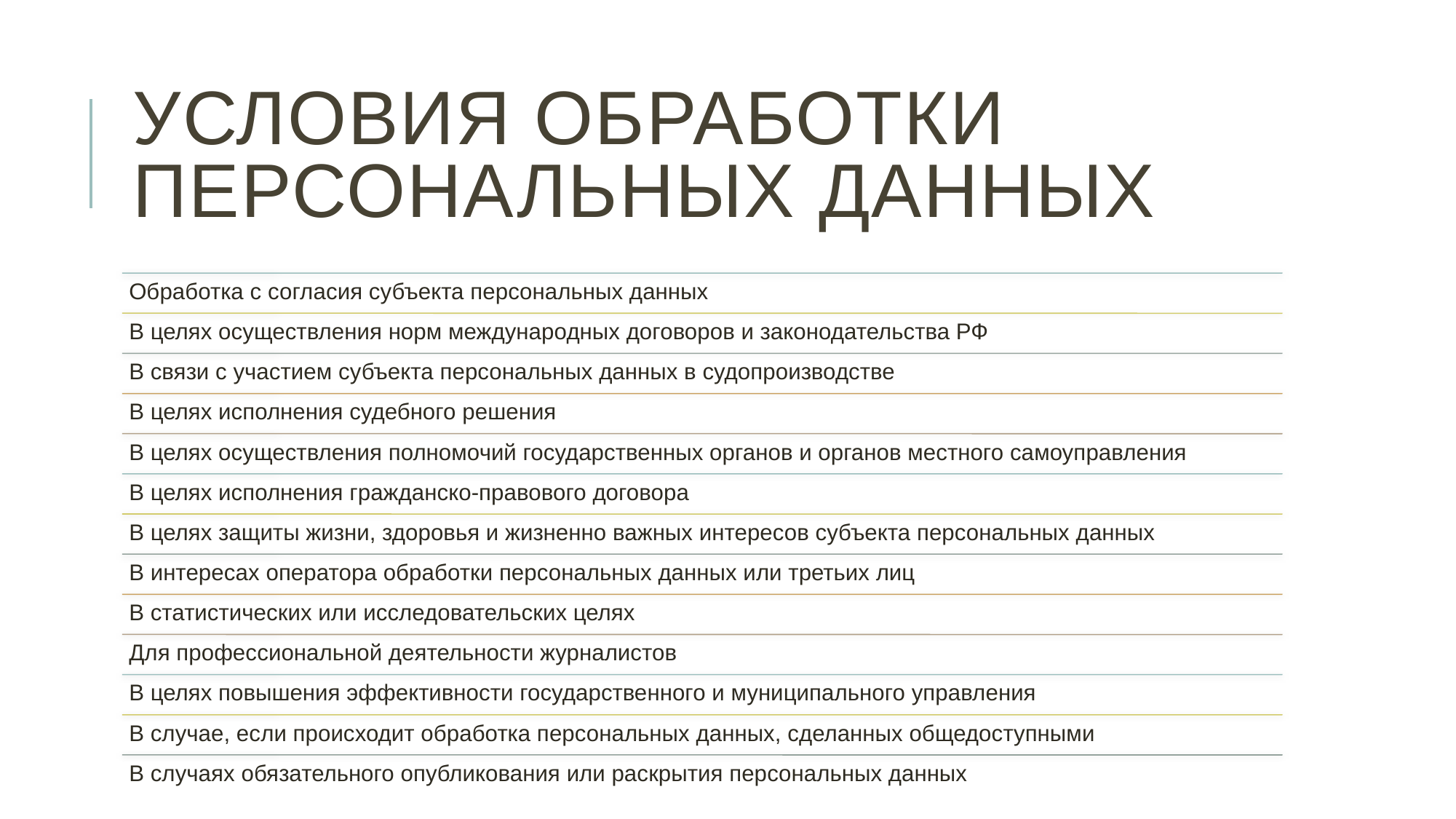

# Условия обработки персональных данных
Обработка с согласия субъекта персональных данных
В целях осуществления норм международных договоров и законодательства РФ
В связи с участием субъекта персональных данных в судопроизводстве
В целях исполнения судебного решения
В целях осуществления полномочий государственных органов и органов местного самоуправления
В целях исполнения гражданско-правового договора
В целях защиты жизни, здоровья и жизненно важных интересов субъекта персональных данных
В интересах оператора обработки персональных данных или третьих лиц
В статистических или исследовательских целях
Для профессиональной деятельности журналистов
В целях повышения эффективности государственного и муниципального управления
В случае, если происходит обработка персональных данных, сделанных общедоступными
В случаях обязательного опубликования или раскрытия персональных данных